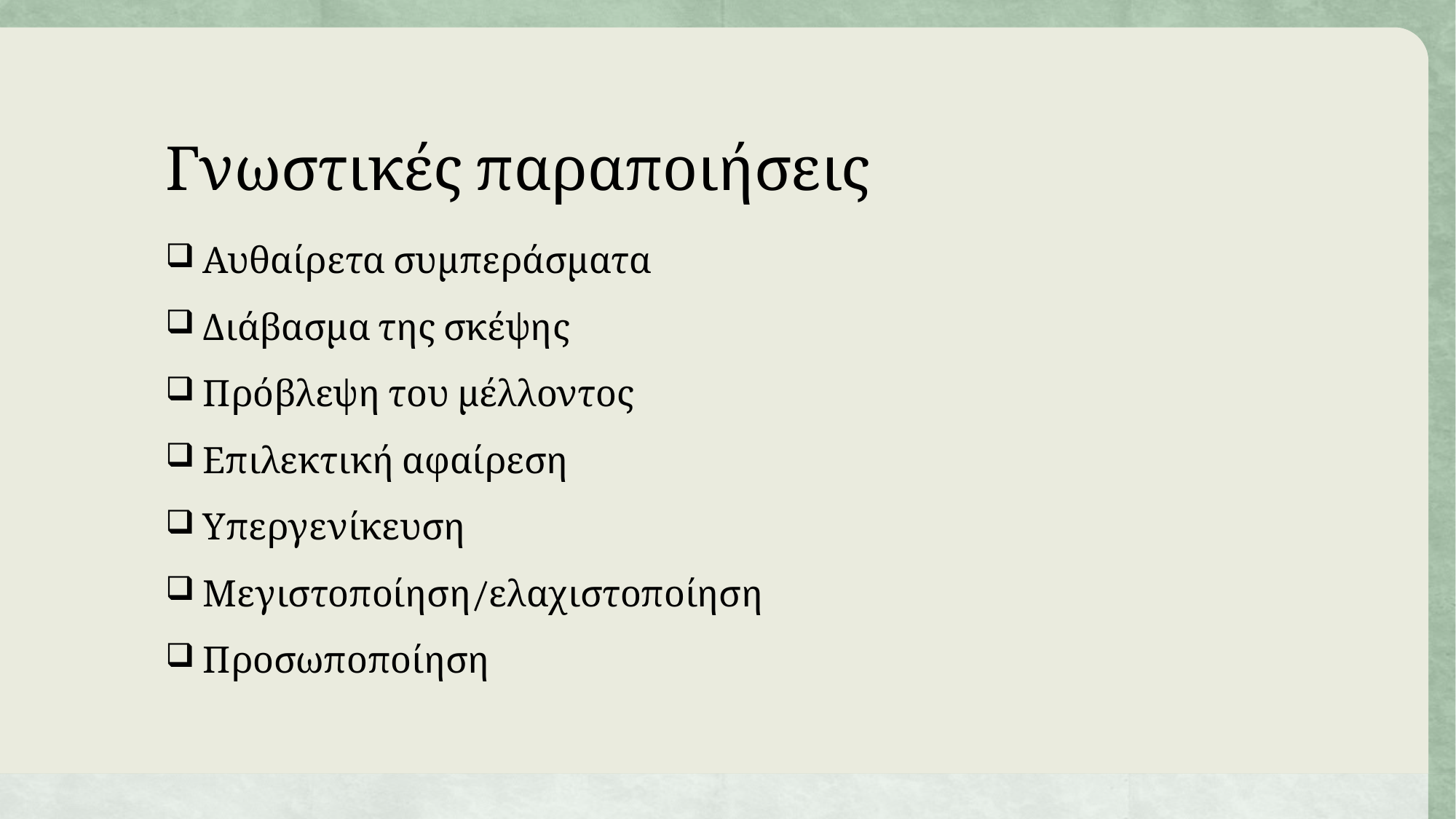

# Γνωστικές παραποιήσεις
 Αυθαίρετα συμπεράσματα
 Διάβασμα της σκέψης
 Πρόβλεψη του μέλλοντος
 Επιλεκτική αφαίρεση
 Υπεργενίκευση
 Μεγιστοποίηση/ελαχιστοποίηση
 Προσωποποίηση